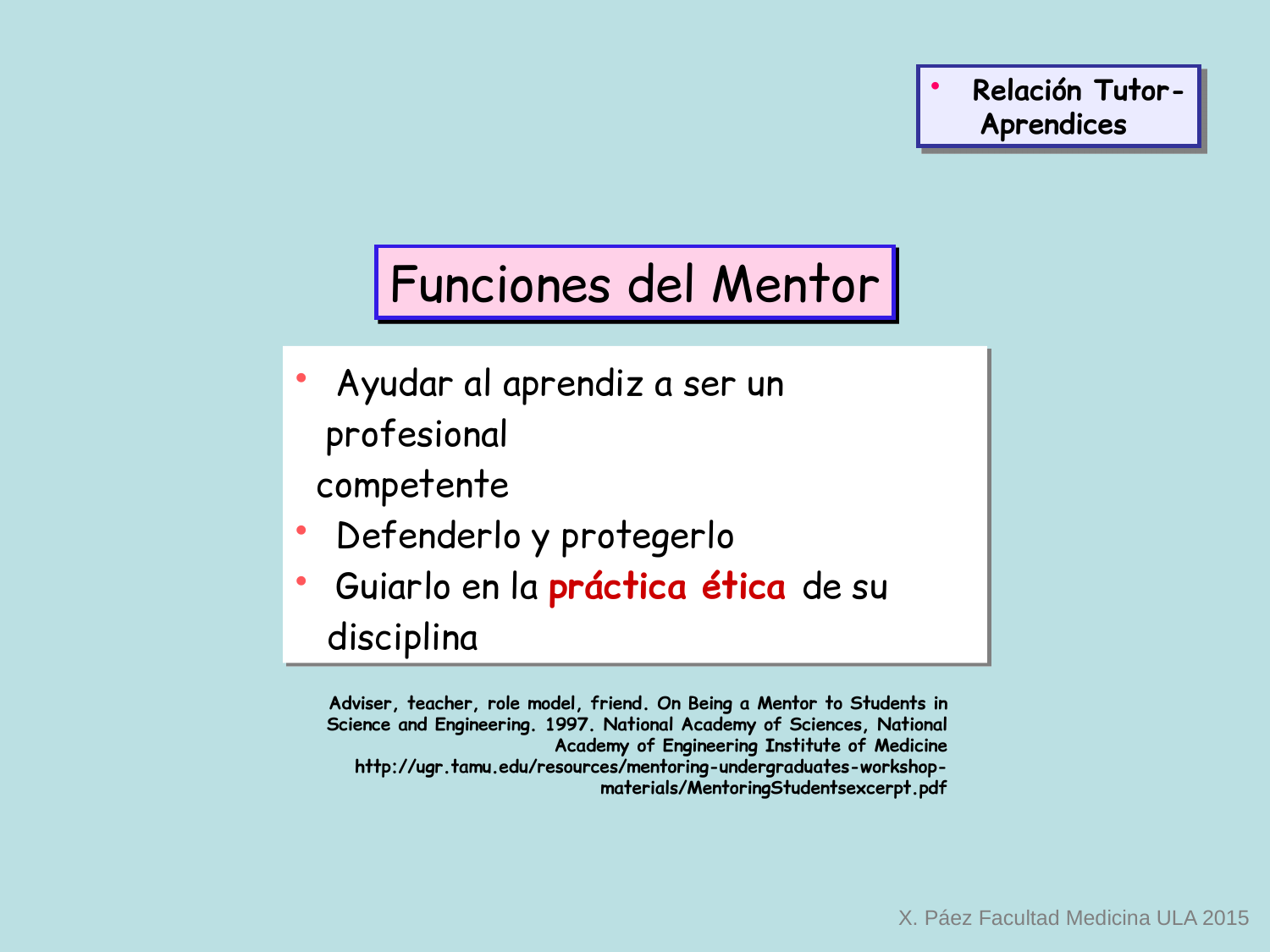

Relación Tutor-
    Aprendices
Funciones del Mentor
 Ayudar al aprendiz a ser un profesional
  competente
 Defenderlo y protegerlo
 Guiarlo en la práctica ética de su
   disciplina
Adviser, teacher, role model, friend. On Being a Mentor to Students in Science and Engineering. 1997. National Academy of Sciences, National Academy of Engineering Institute of Medicine http://ugr.tamu.edu/resources/mentoring-undergraduates-workshop-materials/MentoringStudentsexcerpt.pdf
X. Páez Facultad Medicina ULA 2015